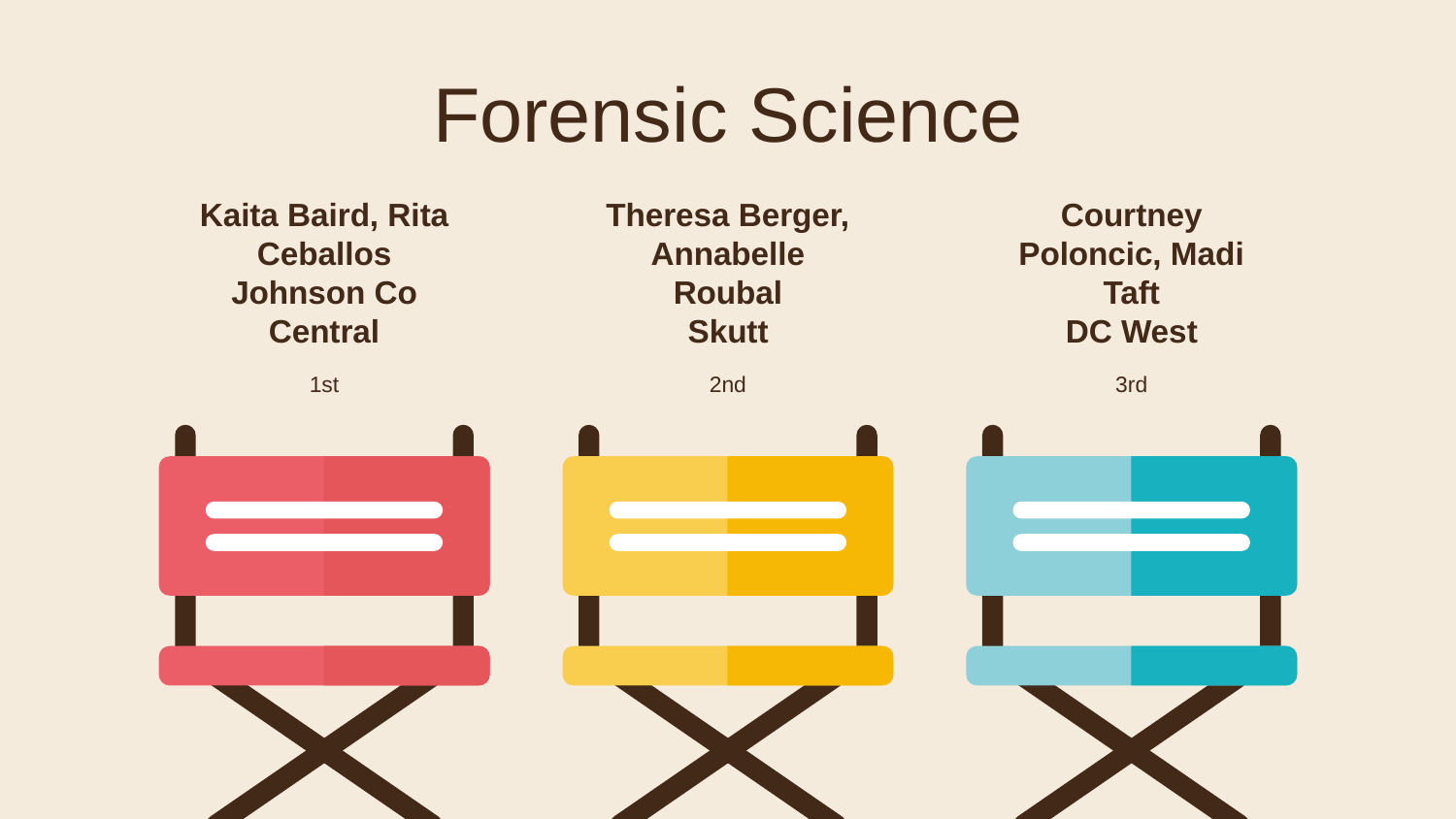

# Forensic Science
Kaita Baird, Rita Ceballos
Johnson Co Central
Theresa Berger, Annabelle Roubal
Skutt
Courtney Poloncic, Madi Taft
DC West
1st
3rd
2nd